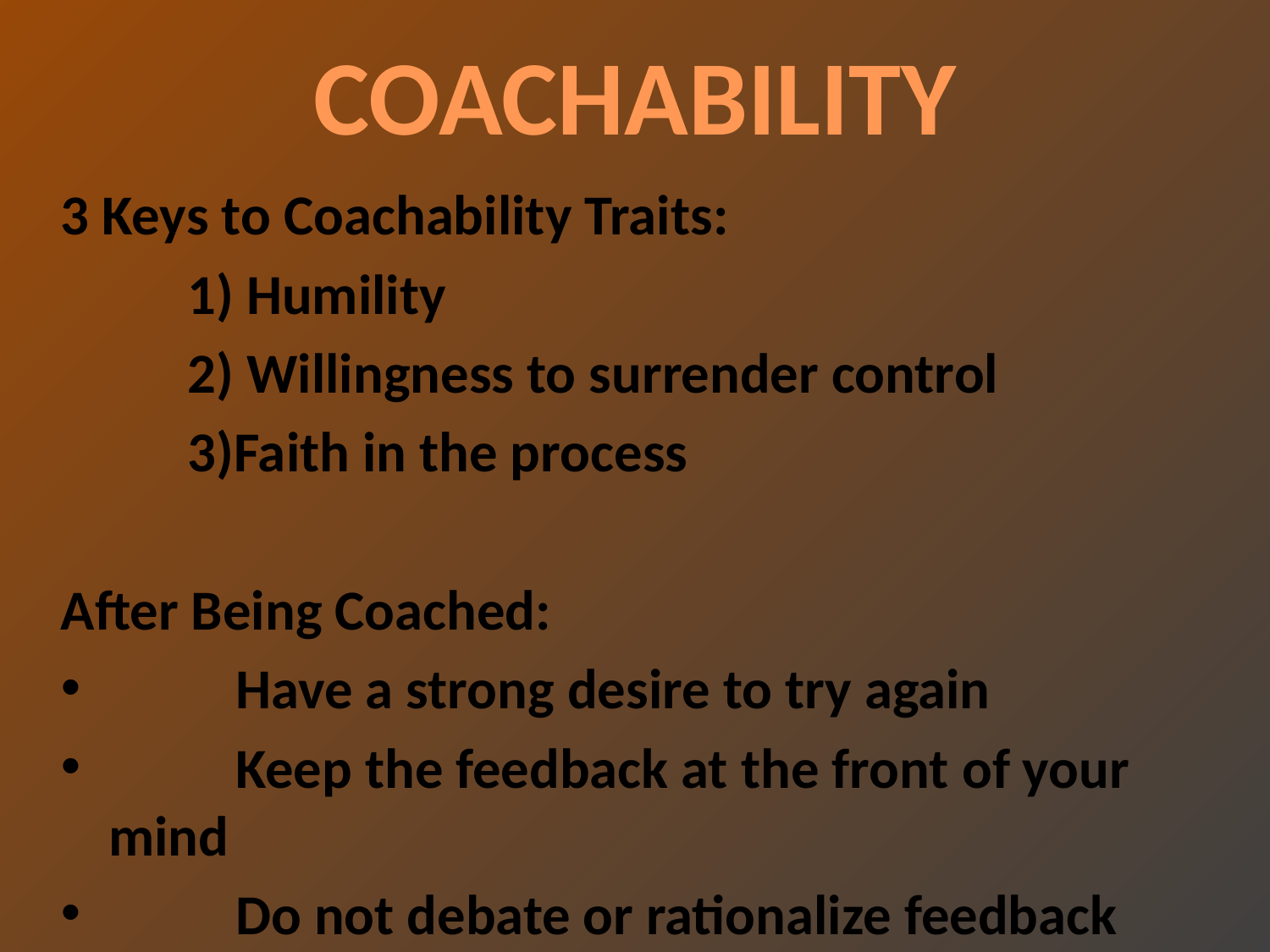

# COACHABILITY
3 Keys to Coachability Traits:
	1) Humility
	2) Willingness to surrender control
	3)Faith in the process

After Being Coached:
	Have a strong desire to try again
	Keep the feedback at the front of your mind
	Do not debate or rationalize feedback